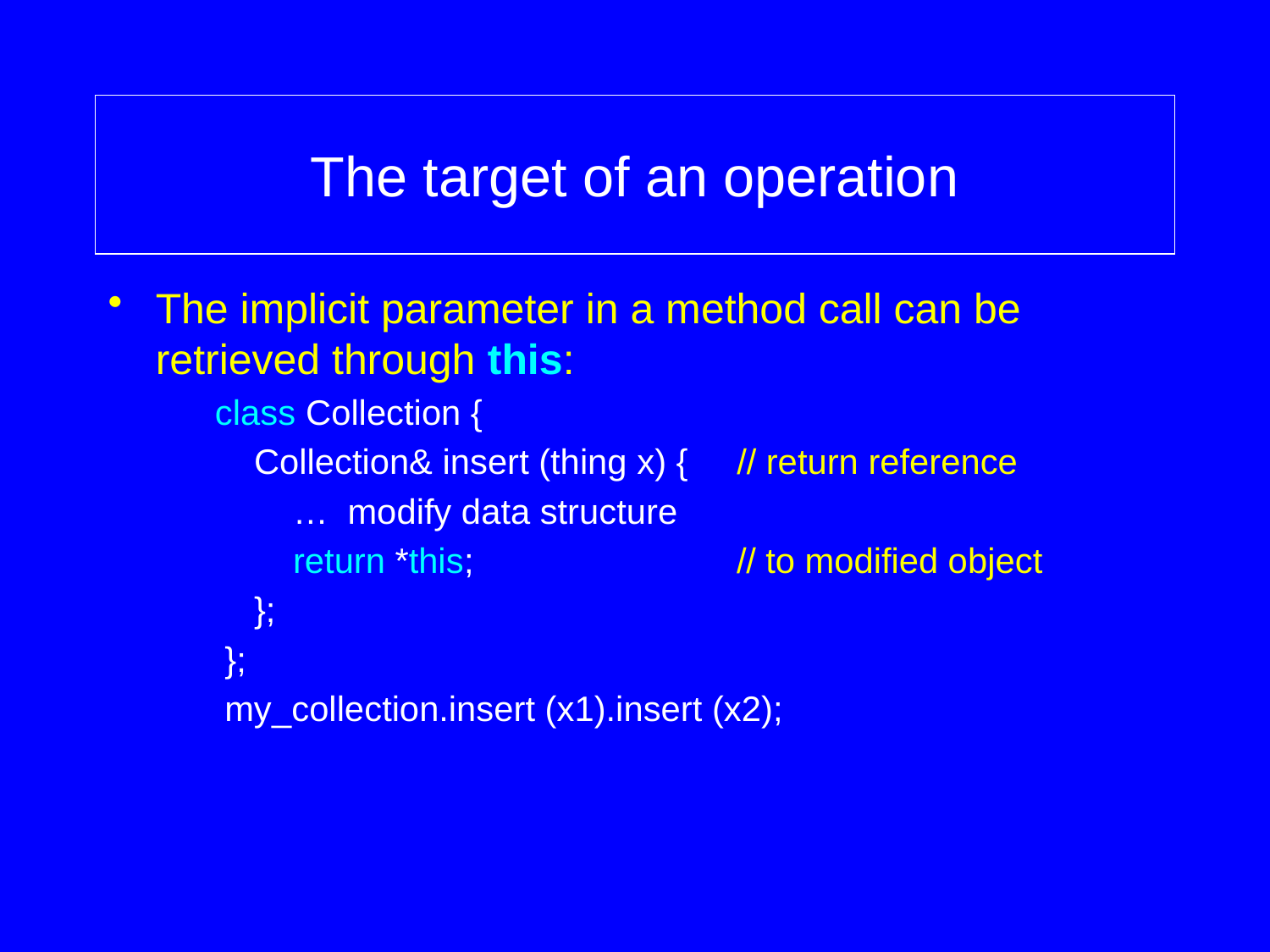

# The target of an operation
The implicit parameter in a method call can be retrieved through this:
           class Collection {
               Collection& insert (thing x) {     // return reference
                   …  modify data structure
                   return *this;                           // to modified object
               };
            };
            my_collection.insert (x1).insert (x2);